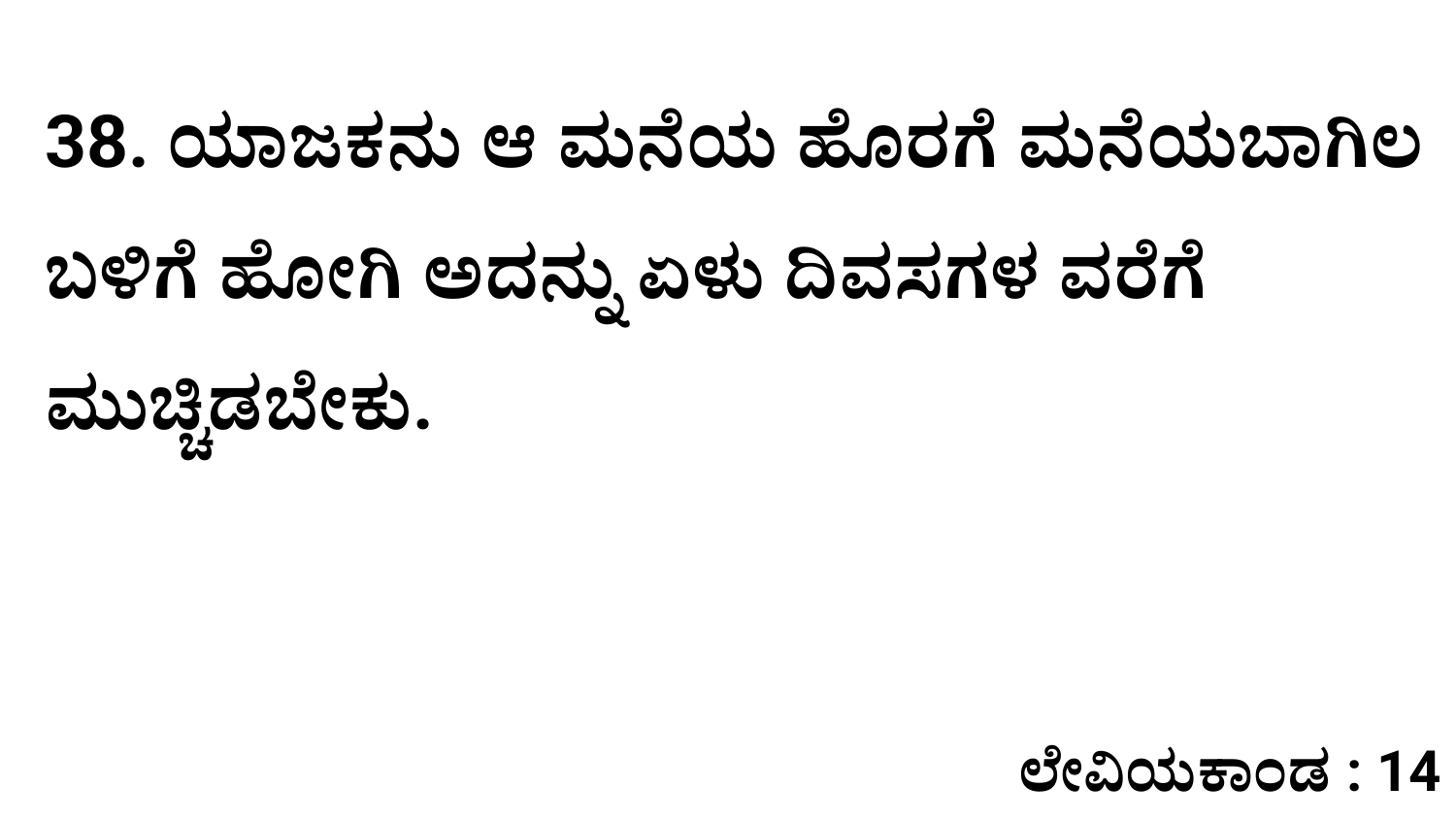

38. ಯಾಜಕನು ಆ ಮನೆಯ ಹೊರಗೆ ಮನೆಯಬಾಗಿಲ ಬಳಿಗೆ ಹೋಗಿ ಅದನ್ನು ಏಳು ದಿವಸಗಳ ವರೆಗೆ ಮುಚ್ಚಿಡಬೇಕು.
ಲೇವಿಯಕಾಂಡ : 14